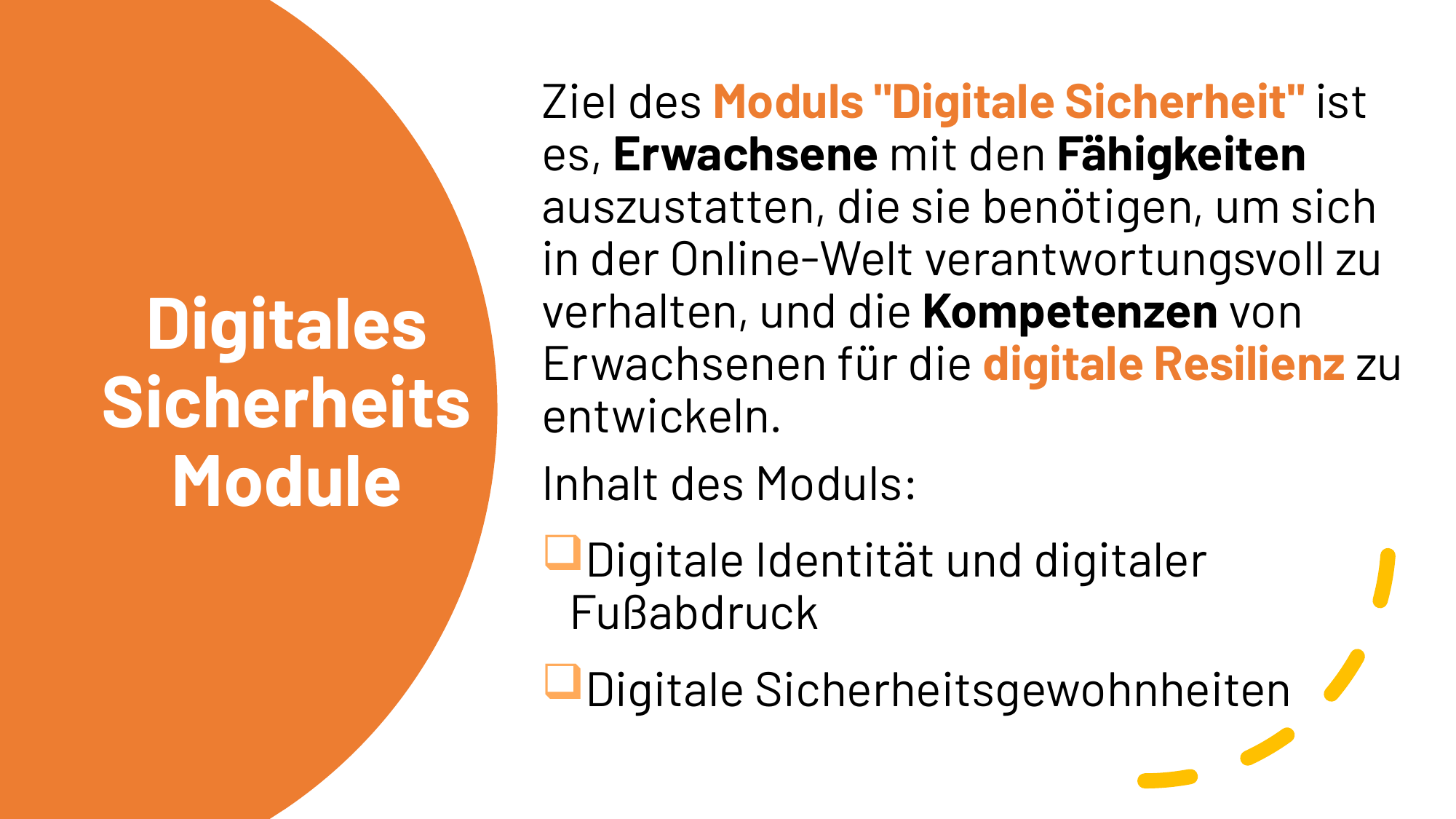

Ziel des Moduls "Digitale Sicherheit" ist es, Erwachsene mit den Fähigkeiten auszustatten, die sie benötigen, um sich in der Online-Welt verantwortungsvoll zu verhalten, und die Kompetenzen von Erwachsenen für die digitale Resilienz zu entwickeln.
Inhalt des Moduls:
Digitale Identität und digitaler Fußabdruck
Digitale Sicherheitsgewohnheiten

# Digitales Sicherheits Module